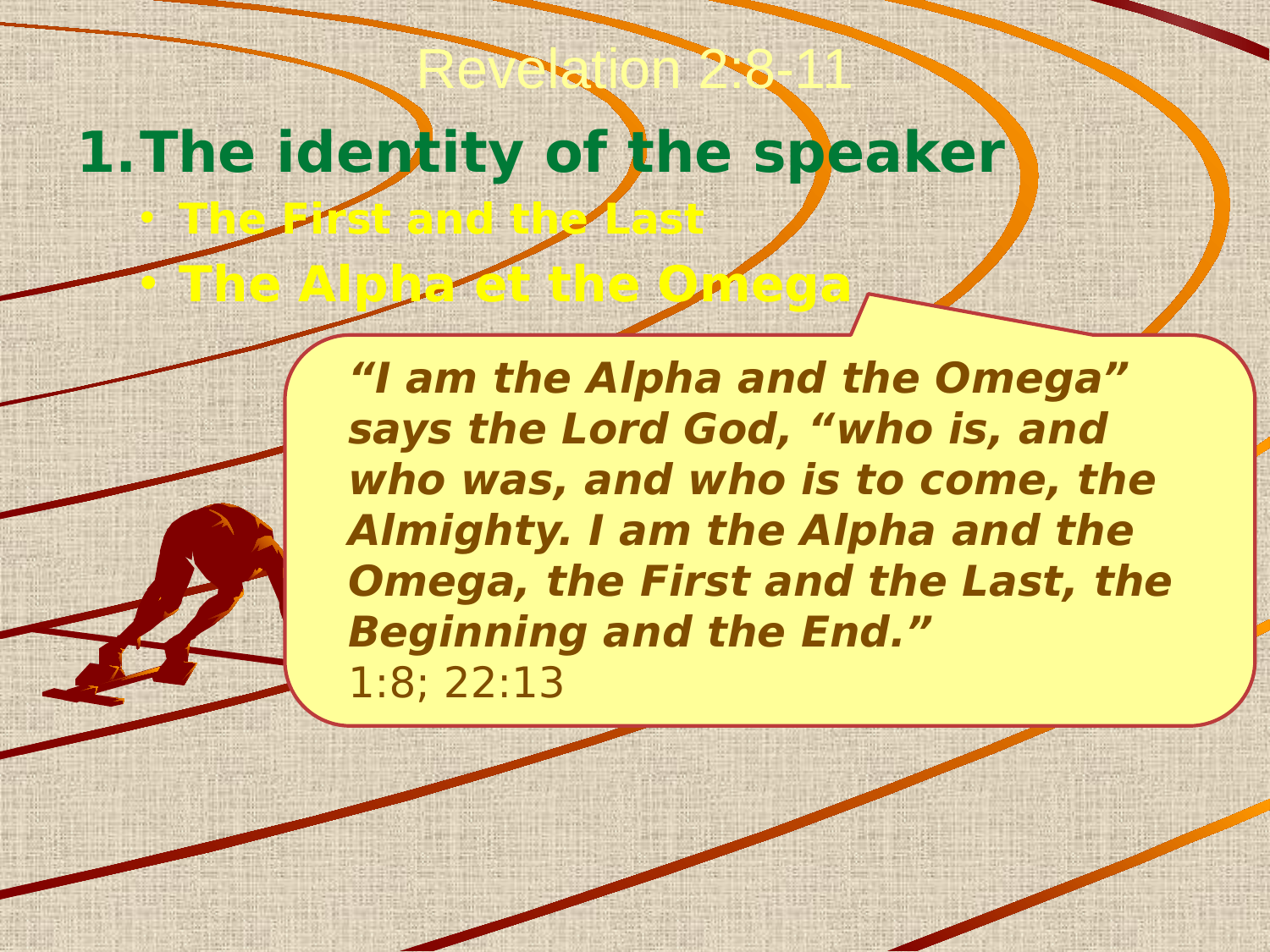

Revelation 2:8-11
The identity of the speaker
The First and the Last
The Alpha et the Omega

“I am the Alpha and the Omega” says the Lord God, “who is, and who was, and who is to come, the Almighty. I am the Alpha and the Omega, the First and the Last, the Beginning and the End.”
1:8; 22:13